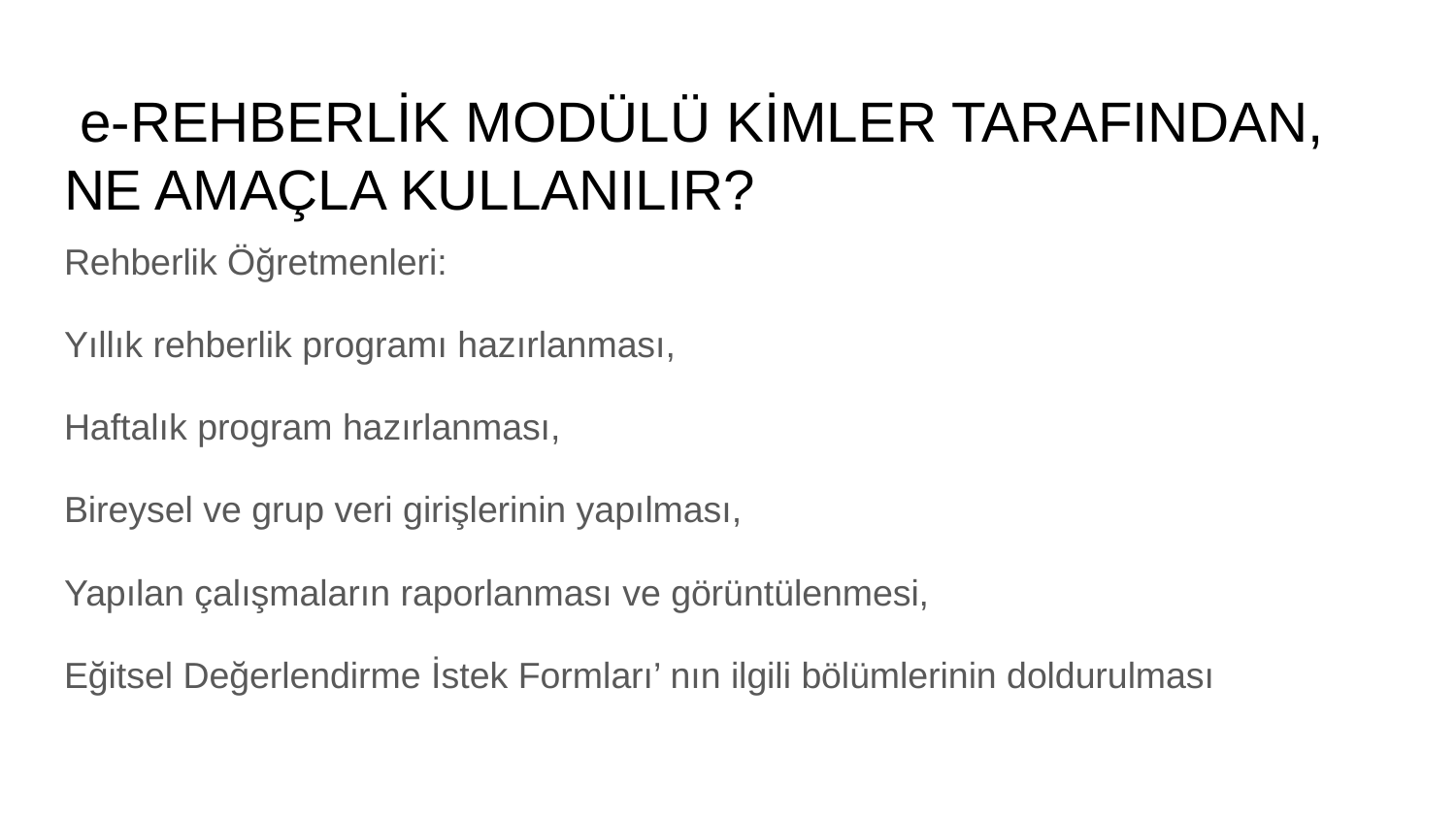

# e-REHBERLİK MODÜLÜ KİMLER TARAFINDAN, NE AMAÇLA KULLANILIR?
Rehberlik Öğretmenleri:
Yıllık rehberlik programı hazırlanması,
Haftalık program hazırlanması,
Bireysel ve grup veri girişlerinin yapılması,
Yapılan çalışmaların raporlanması ve görüntülenmesi,
Eğitsel Değerlendirme İstek Formları’ nın ilgili bölümlerinin doldurulması